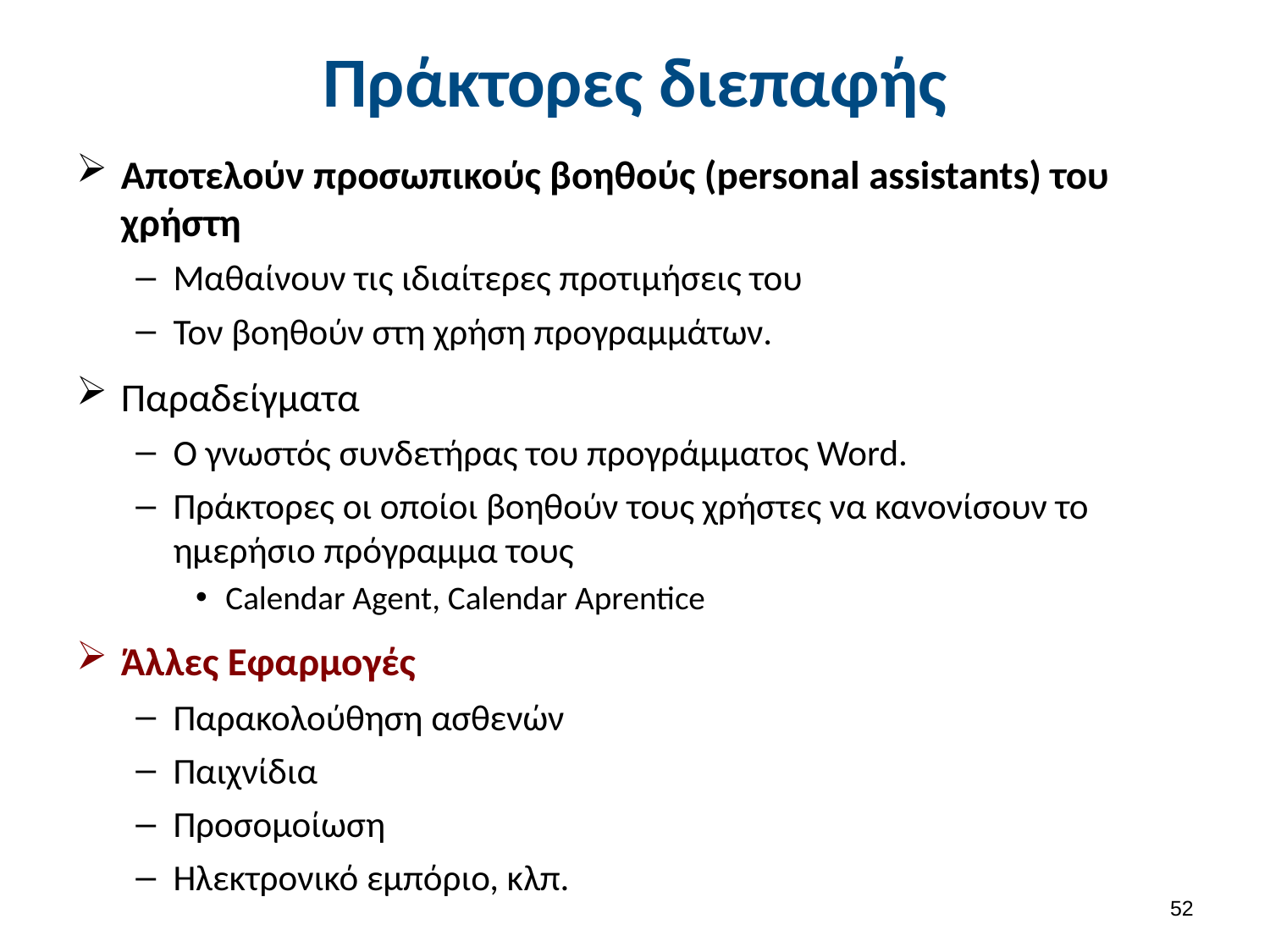

# Πράκτορες διεπαφής
Αποτελούν προσωπικούς βοηθούς (personal assistants) του χρήστη
Μαθαίνουν τις ιδιαίτερες προτιμήσεις του
Τον βοηθούν στη χρήση προγραμμάτων.
Παραδείγματα
Ο γνωστός συνδετήρας του προγράμματος Word.
Πράκτορες οι οποίοι βοηθούν τους χρήστες να κανονίσουν το ημερήσιο πρόγραμμα τους
Calendar Agent, Calendar Aprentice
Άλλες Εφαρμογές
Παρακολούθηση ασθενών
Παιχνίδια
Προσομοίωση
Ηλεκτρονικό εμπόριο, κλπ.
52